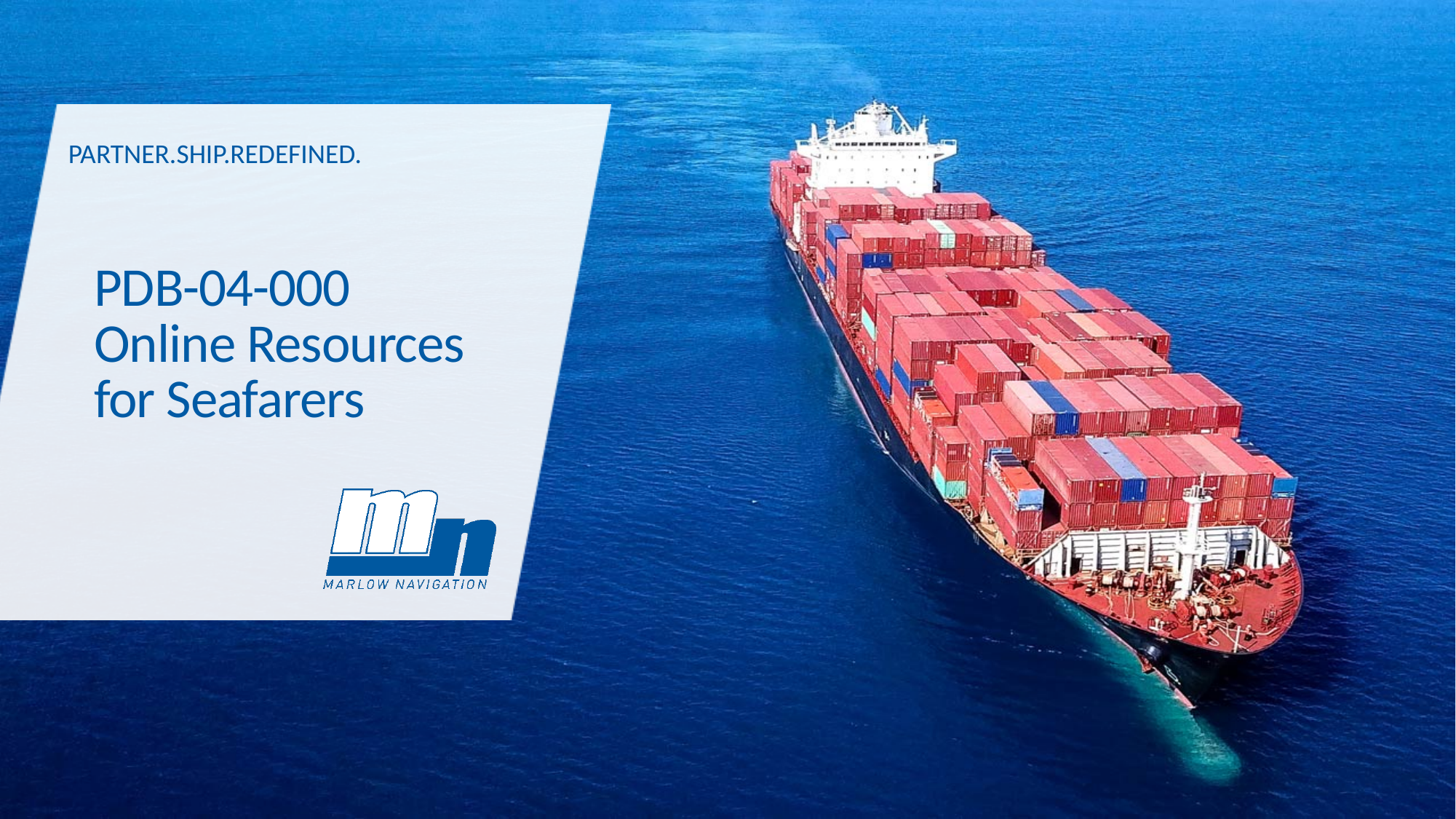

PARTNER.SHIP.REDEFINED.
# PDB-04-000 Online Resources for Seafarers